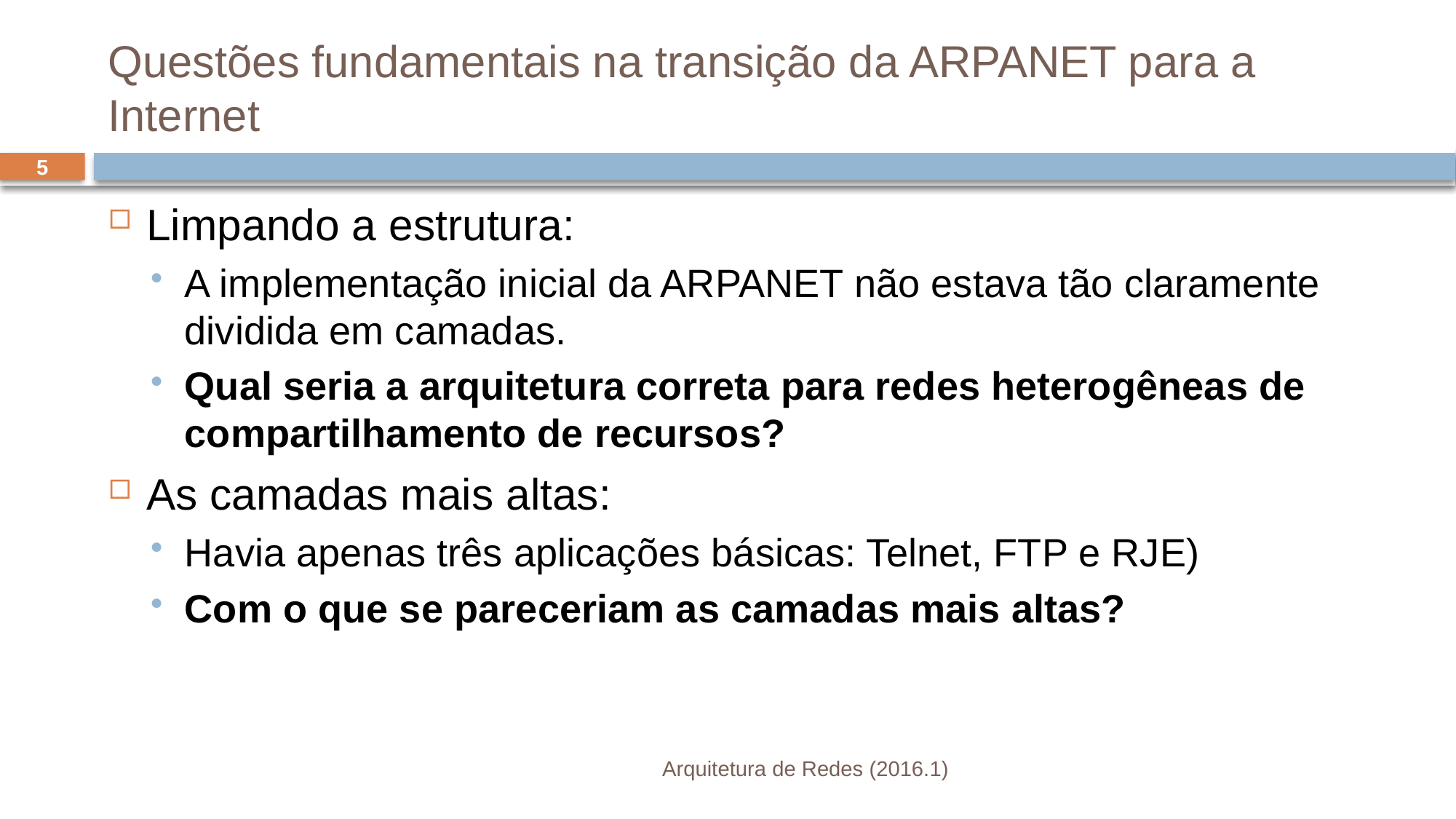

# Questões fundamentais na transição da ARPANET para a Internet
5
Limpando a estrutura:
A implementação inicial da ARPANET não estava tão claramente dividida em camadas.
Qual seria a arquitetura correta para redes heterogêneas de compartilhamento de recursos?
As camadas mais altas:
Havia apenas três aplicações básicas: Telnet, FTP e RJE)
Com o que se pareceriam as camadas mais altas?

Arquitetura de Redes (2016.1)